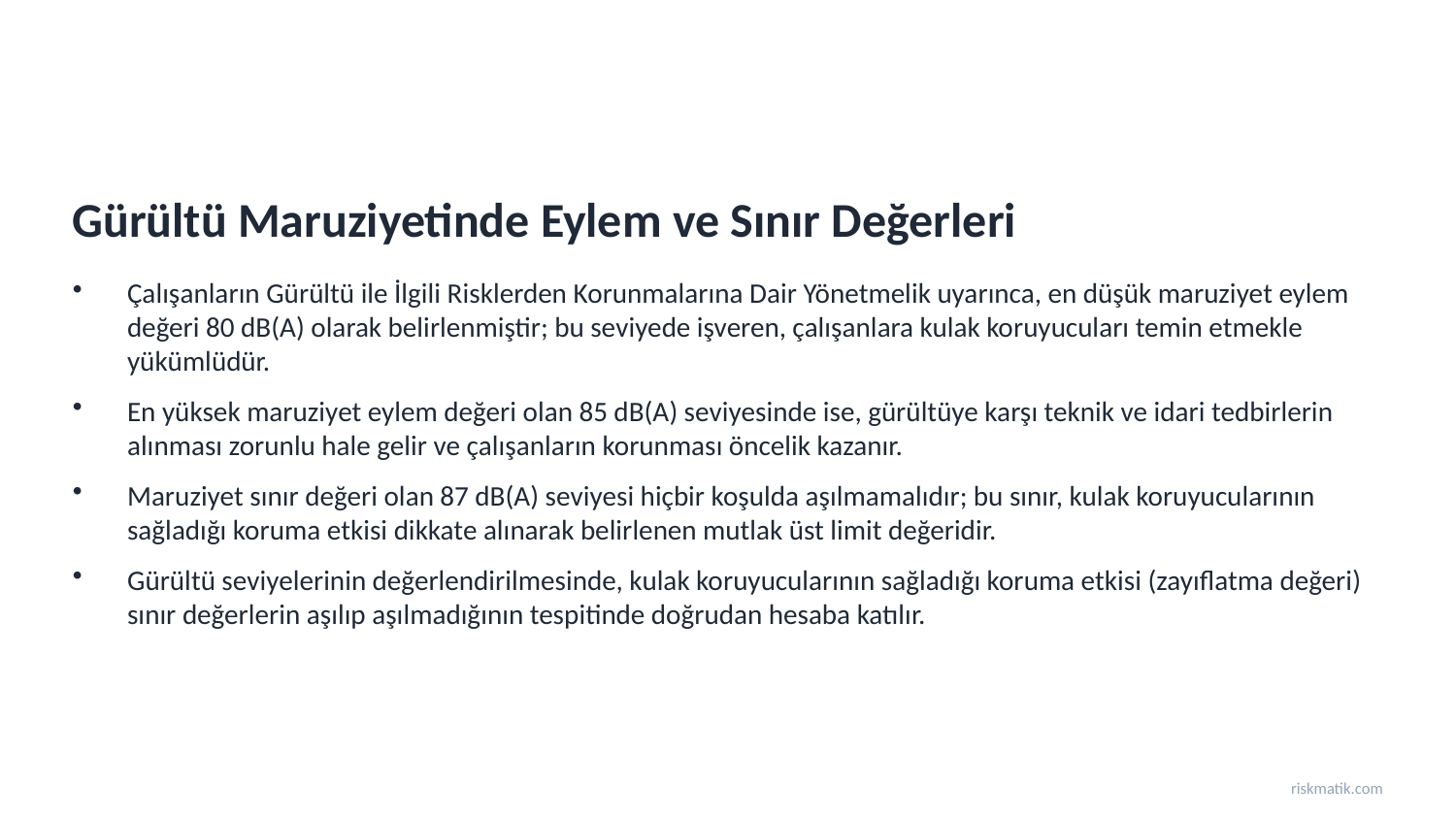

Gürültü Maruziyetinde Eylem ve Sınır Değerleri
Çalışanların Gürültü ile İlgili Risklerden Korunmalarına Dair Yönetmelik uyarınca, en düşük maruziyet eylem değeri 80 dB(A) olarak belirlenmiştir; bu seviyede işveren, çalışanlara kulak koruyucuları temin etmekle yükümlüdür.
En yüksek maruziyet eylem değeri olan 85 dB(A) seviyesinde ise, gürültüye karşı teknik ve idari tedbirlerin alınması zorunlu hale gelir ve çalışanların korunması öncelik kazanır.
Maruziyet sınır değeri olan 87 dB(A) seviyesi hiçbir koşulda aşılmamalıdır; bu sınır, kulak koruyucularının sağladığı koruma etkisi dikkate alınarak belirlenen mutlak üst limit değeridir.
Gürültü seviyelerinin değerlendirilmesinde, kulak koruyucularının sağladığı koruma etkisi (zayıflatma değeri) sınır değerlerin aşılıp aşılmadığının tespitinde doğrudan hesaba katılır.
riskmatik.com